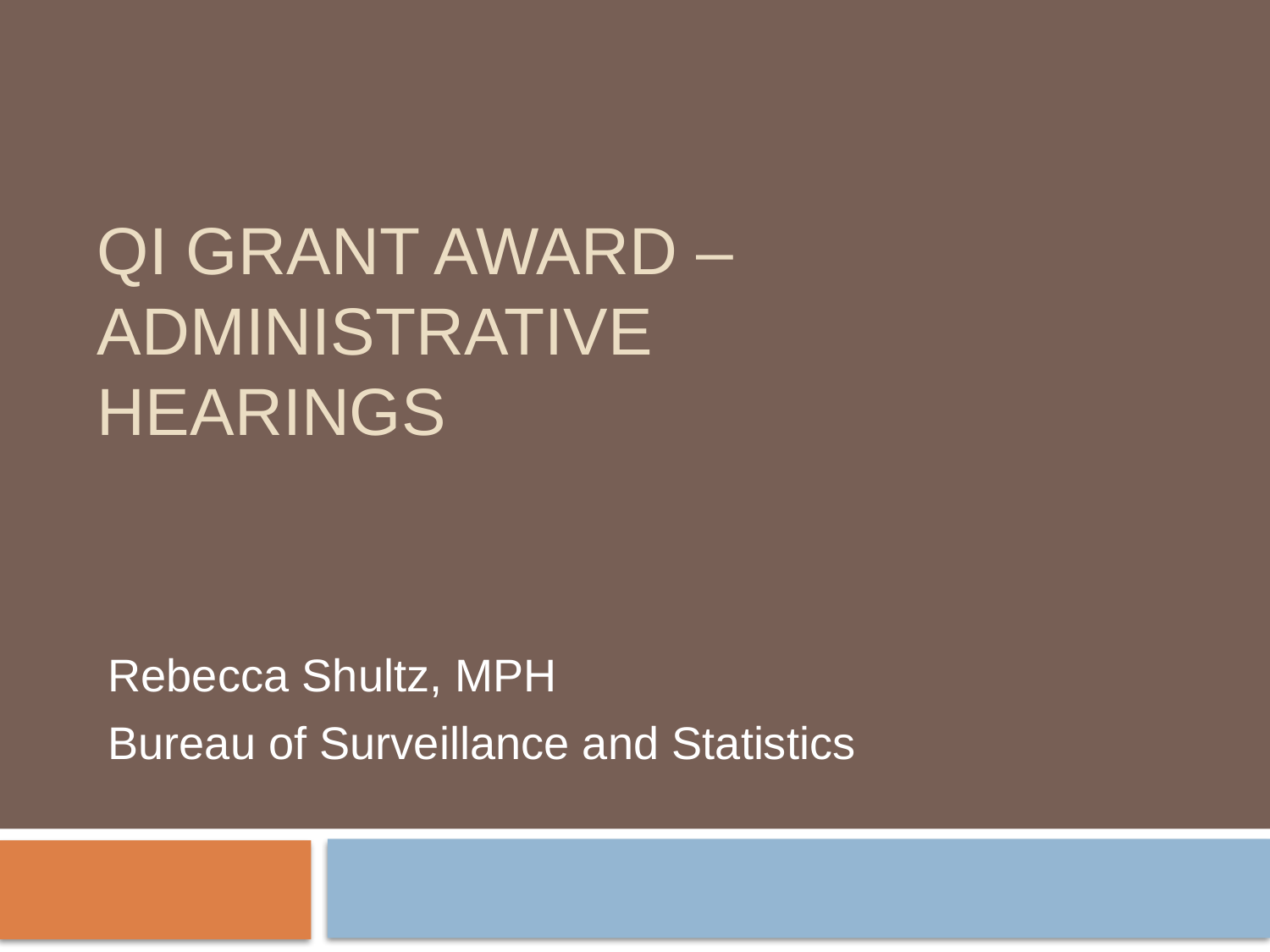

# QI Grant Award – Administrative Hearings
Rebecca Shultz, MPH
Bureau of Surveillance and Statistics